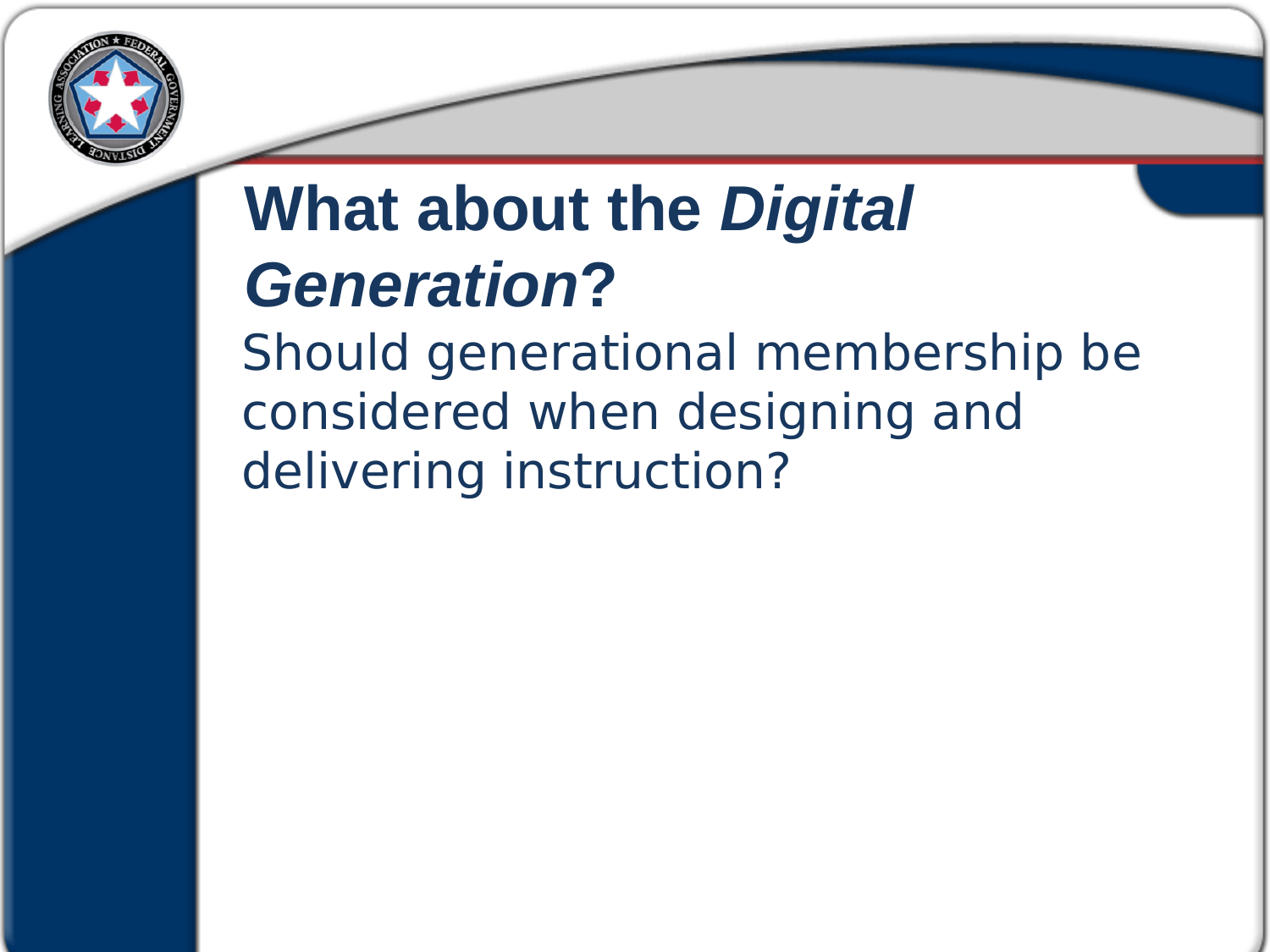

What about the Digital Generation?
Should generational membership be considered when designing and delivering instruction?